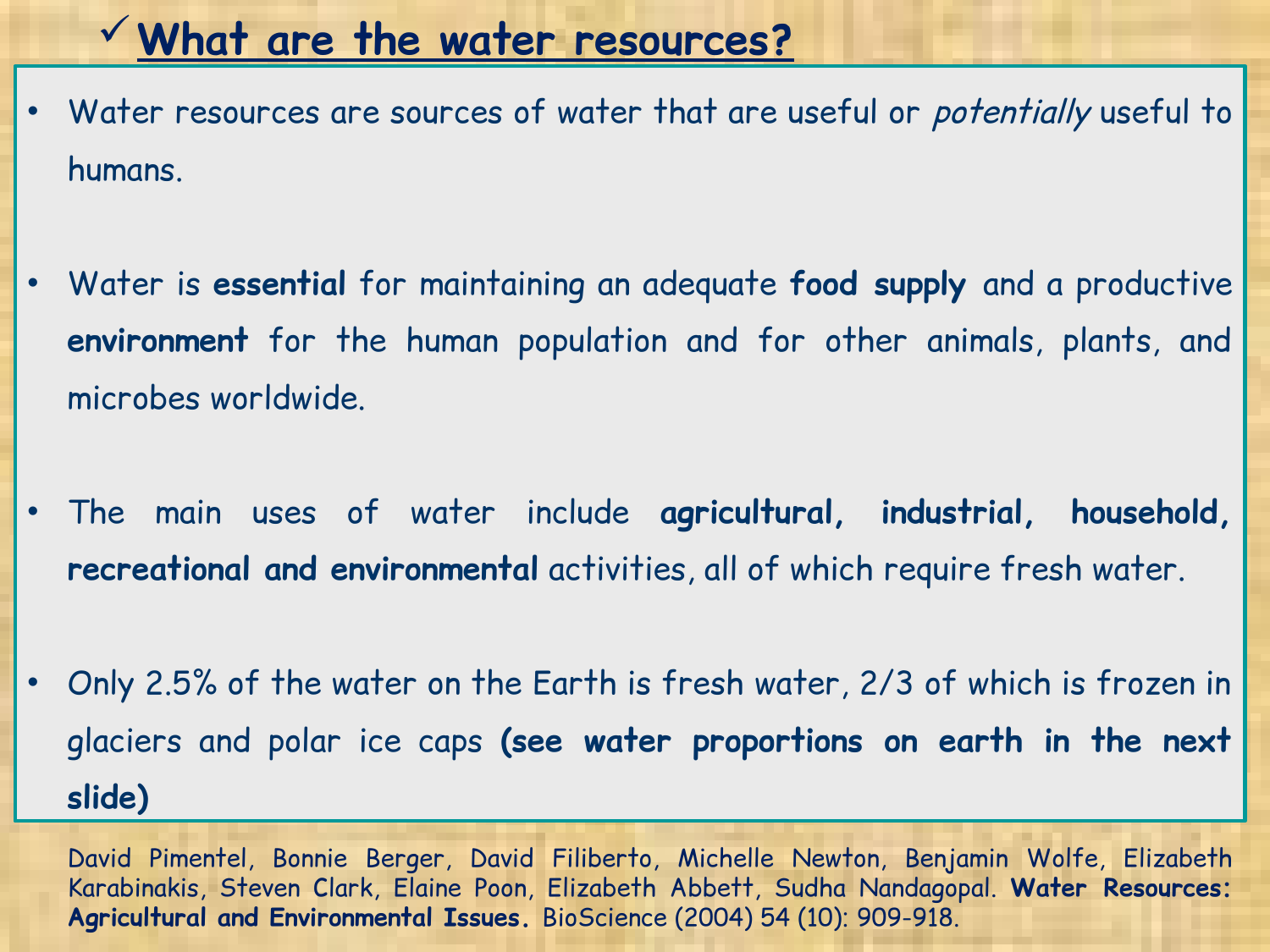

What are the water resources?
Water resources are sources of water that are useful or potentially useful to humans.

Water is essential for maintaining an adequate food supply and a productive environment for the human population and for other animals, plants, and microbes worldwide.

The main uses of water include agricultural, industrial, household, recreational and environmental activities, all of which require fresh water.

Only 2.5% of the water on the Earth is fresh water, 2/3 of which is frozen in glaciers and polar ice caps (see water proportions on earth in the next slide)
David Pimentel, Bonnie Berger, David Filiberto, Michelle Newton, Benjamin Wolfe, Elizabeth Karabinakis, Steven Clark, Elaine Poon, Elizabeth Abbett, Sudha Nandagopal. Water Resources: Agricultural and Environmental Issues. BioScience (2004) 54 (10): 909-918.